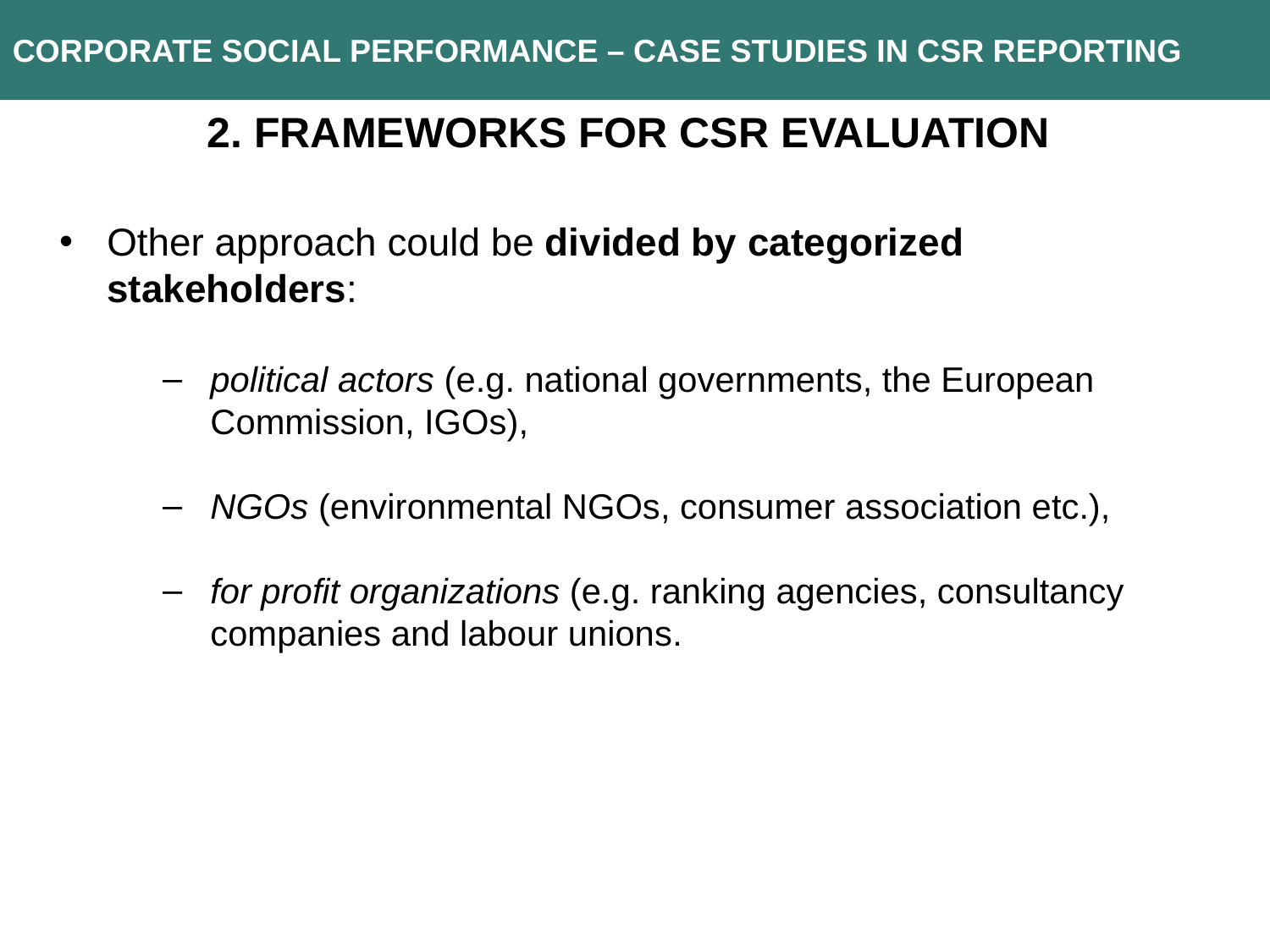

CORPORATE social performance – case studies in csr reporting

2. Frameworks for CSR evaluation
Other approach could be divided by categorized stakeholders:

political actors (e.g. national governments, the European Commission, IGOs),

NGOs (environmental NGOs, consumer association etc.),

for profit organizations (e.g. ranking agencies, consultancy companies and labour unions.